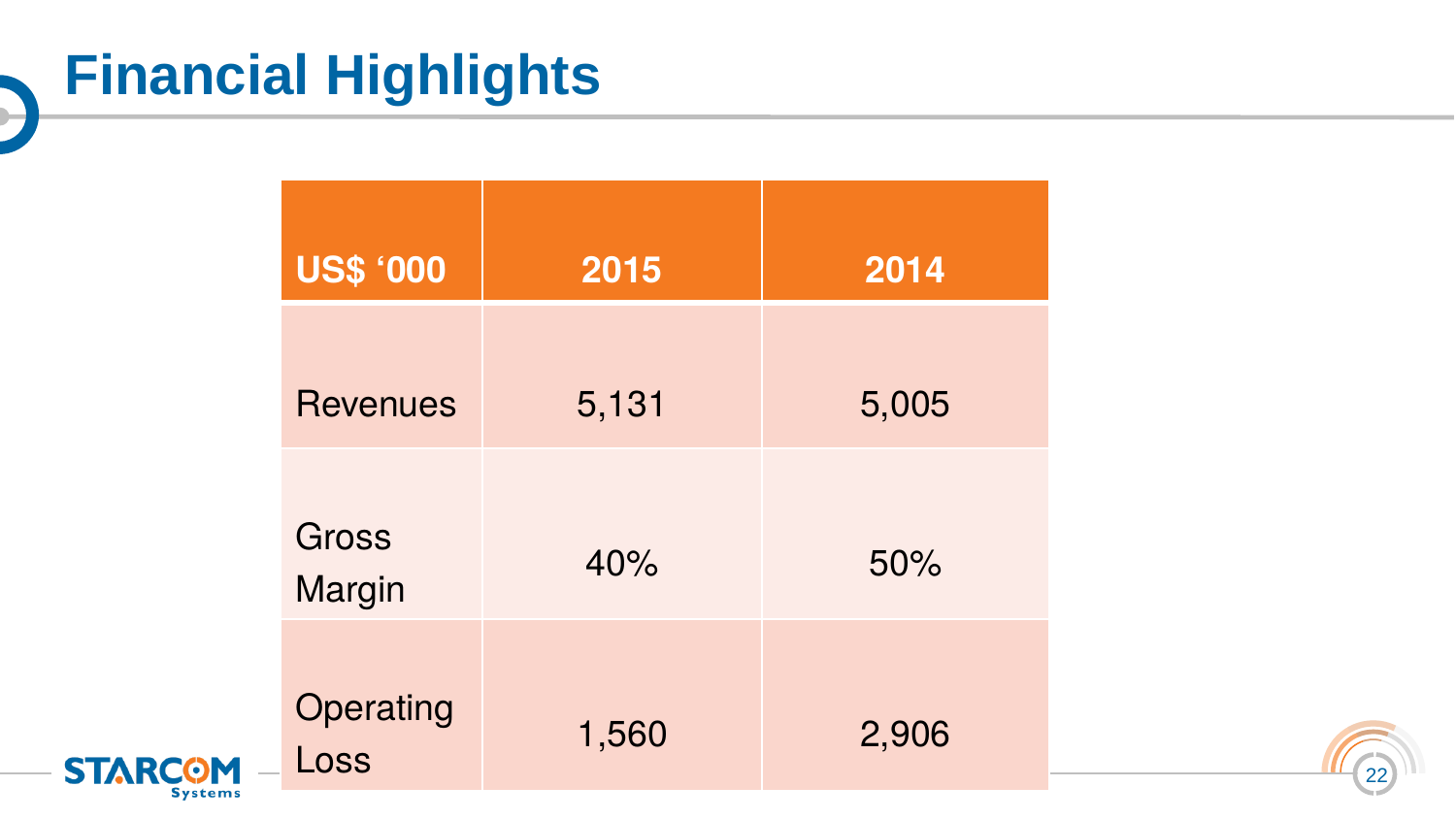

# Financial Highlights
| US$ ‘000 | 2015 | 2014 |
| --- | --- | --- |
| Revenues | 5,131 | 5,005 |
| Gross Margin | 40% | 50% |
| Operating Loss | 1,560 | 2,906 |
22